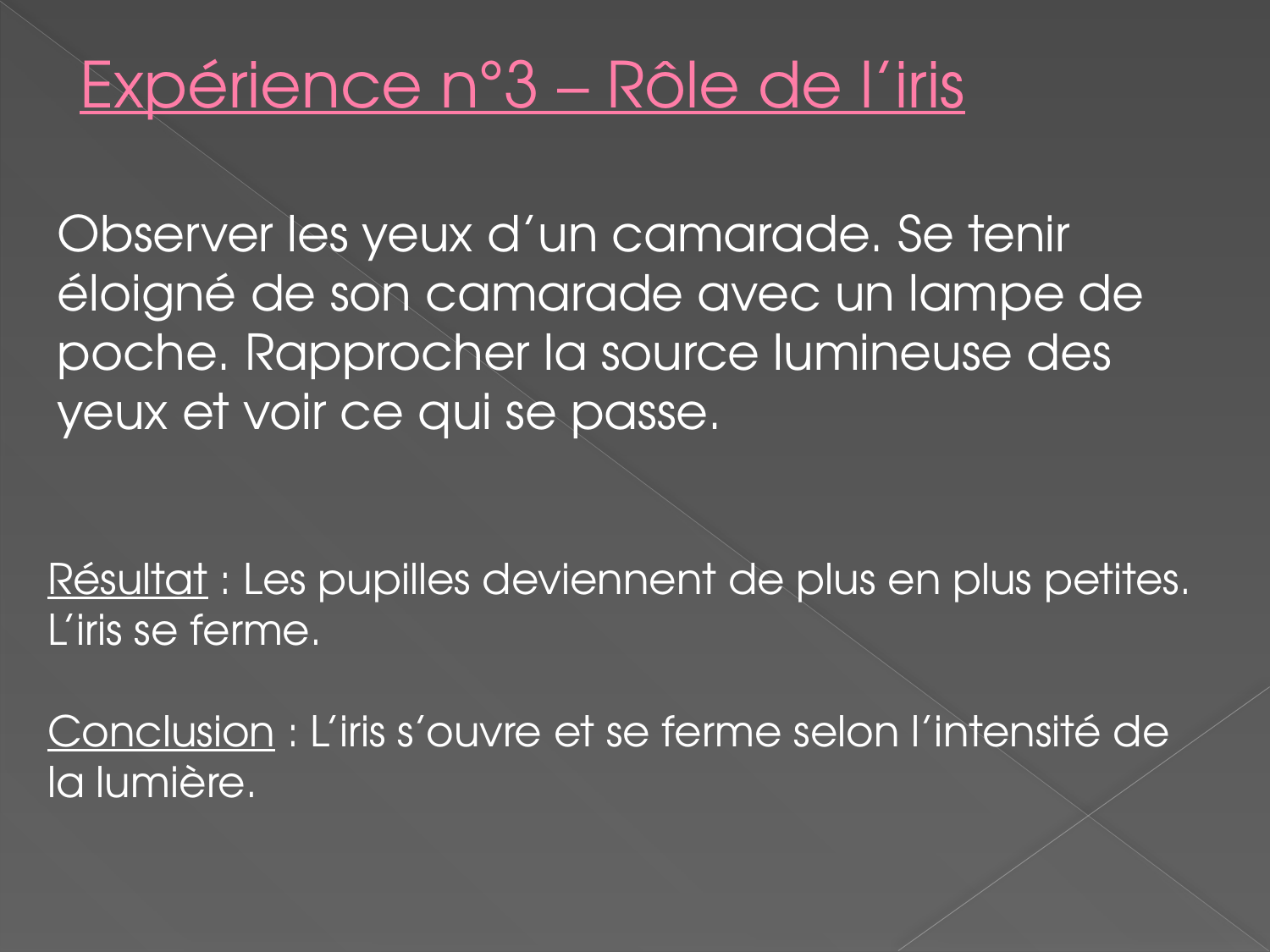

# Expérience n°3 – Rôle de l’iris
Observer les yeux d’un camarade. Se tenir éloigné de son camarade avec un lampe de poche. Rapprocher la source lumineuse des yeux et voir ce qui se passe.
Résultat : Les pupilles deviennent de plus en plus petites. L’iris se ferme.

Conclusion : L’iris s’ouvre et se ferme selon l’intensité de la lumière.